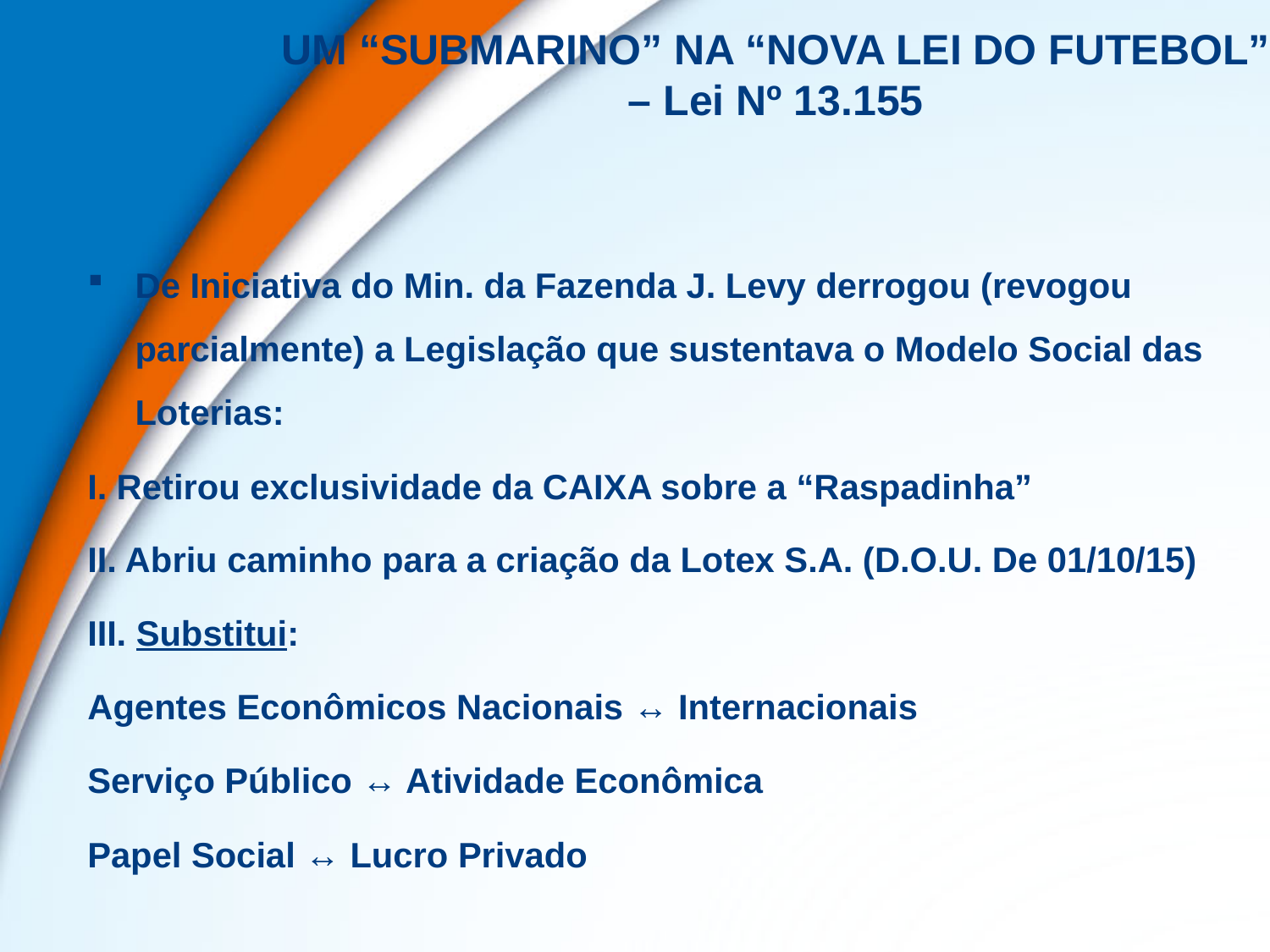

UM “SUBMARINO” NA “NOVA LEI DO FUTEBOL” – Lei Nº 13.155
De Iniciativa do Min. da Fazenda J. Levy derrogou (revogou parcialmente) a Legislação que sustentava o Modelo Social das Loterias:
I. Retirou exclusividade da CAIXA sobre a “Raspadinha”
II. Abriu caminho para a criação da Lotex S.A. (D.O.U. De 01/10/15)
III. Substitui:
Agentes Econômicos Nacionais ↔ Internacionais
Serviço Público ↔ Atividade Econômica
Papel Social ↔ Lucro Privado